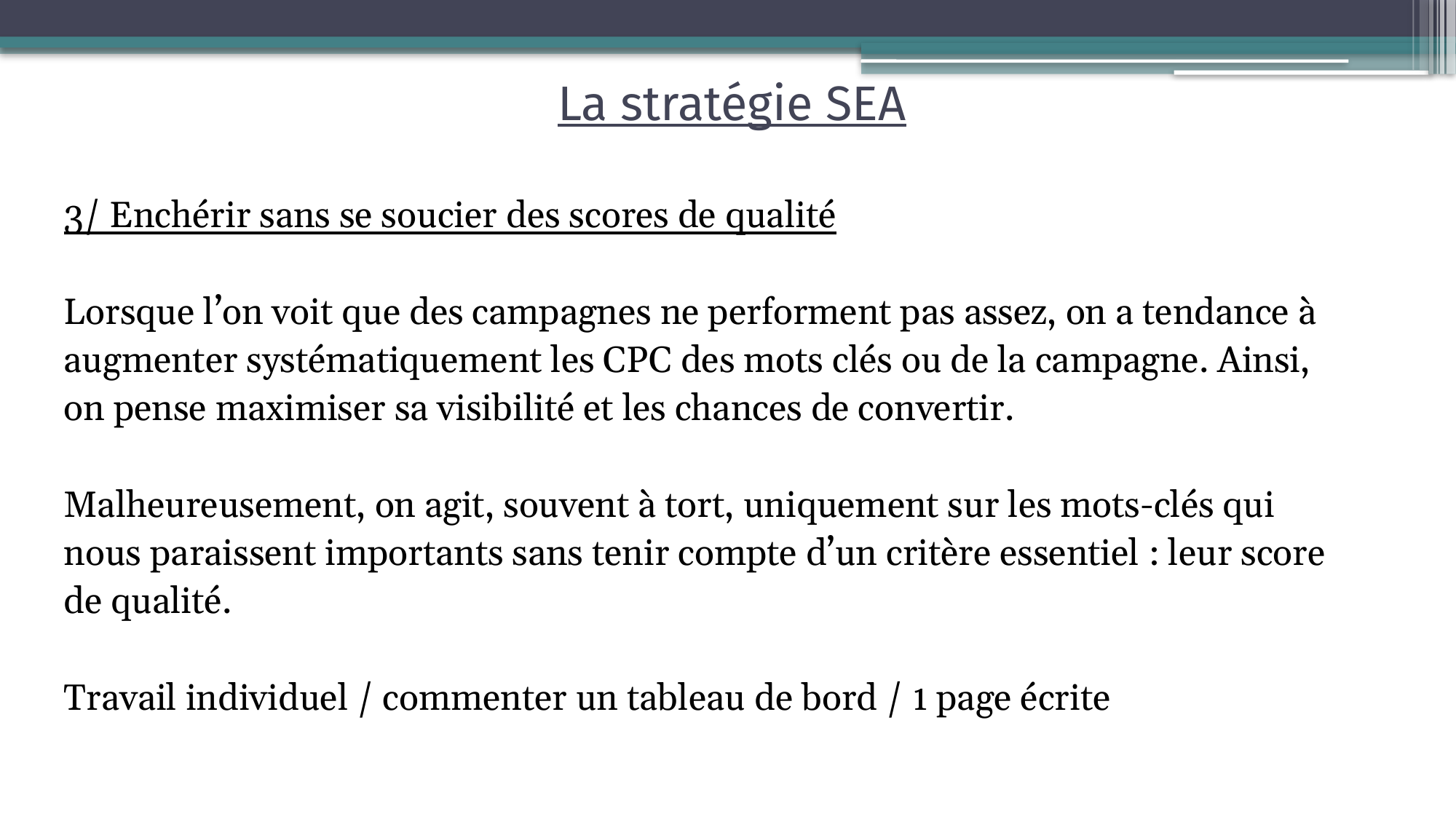

# La stratégie SEA

3/ Enchérir sans se soucier des scores de qualité

Lorsque l’on voit que des campagnes ne performent pas assez, on a tendance à
augmenter systématiquement les CPC des mots clés ou de la campagne. Ainsi,
on pense maximiser sa visibilité et les chances de convertir.

Malheureusement, on agit, souvent à tort, uniquement sur les mots-clés qui
nous paraissent importants sans tenir compte d’un critère essentiel : leur score
de qualité.

Travail individuel / commenter un tableau de bord / 1 page écrite